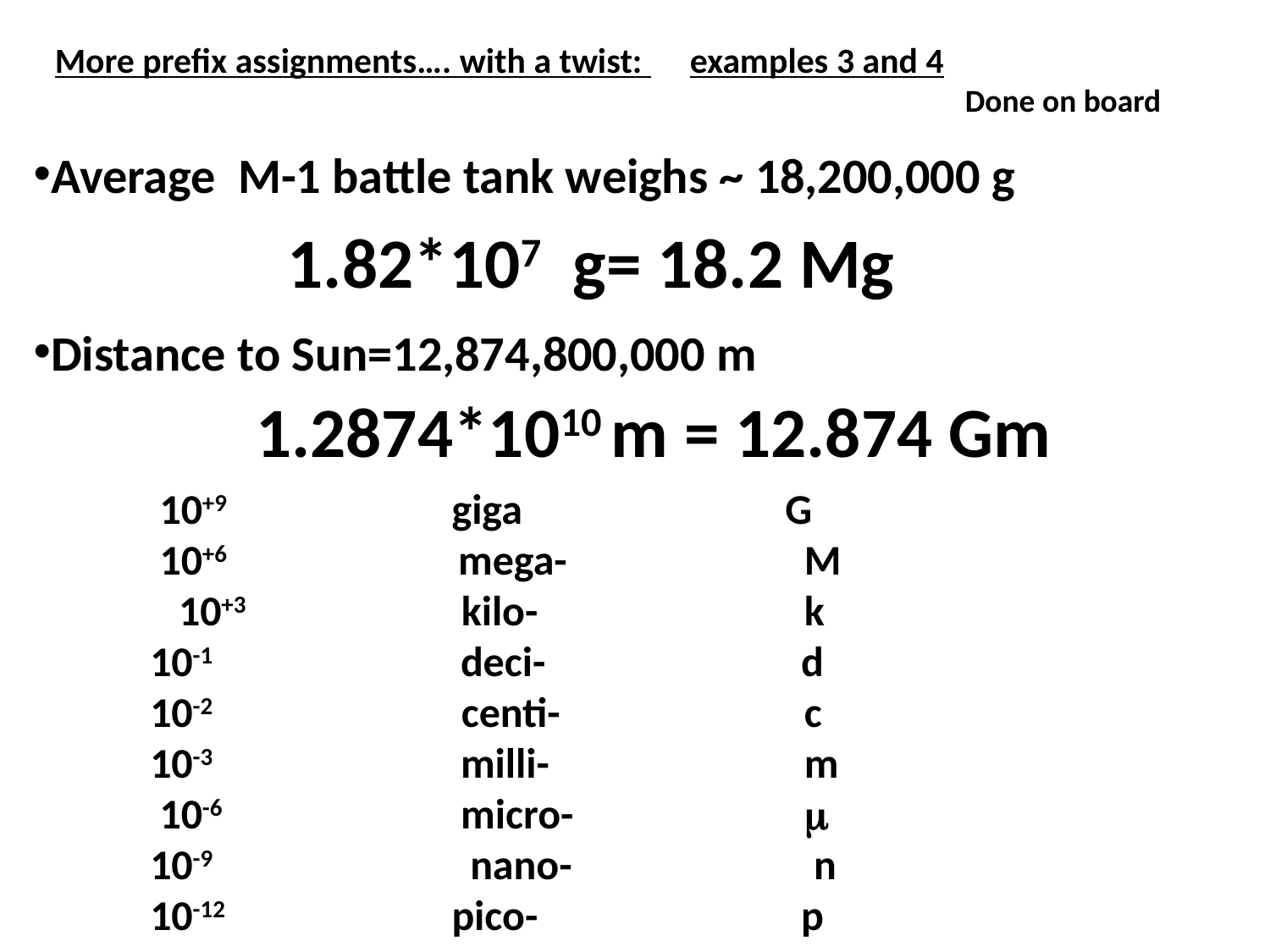

More prefix assignments…. with a twist: 	examples 3 and 4
Done on board
Average  M-1 battle tank weighs ~ 18,200,000 g

Distance to Sun=12,874,800,000 m
1.82*107  g= 18.2 Mg
1.2874*1010 m = 12.874 Gm
 10+9		     giga			G
 10+6	                   mega-            	  M
   10+3 		      kilo-           		  k
10-1                          deci-	               d
10-2		      centi-		  c
10-3                          milli-              	  m
 10-6                         micro-              	  μ
10-9                           nano-               	   n
10-12		     pico-	               p